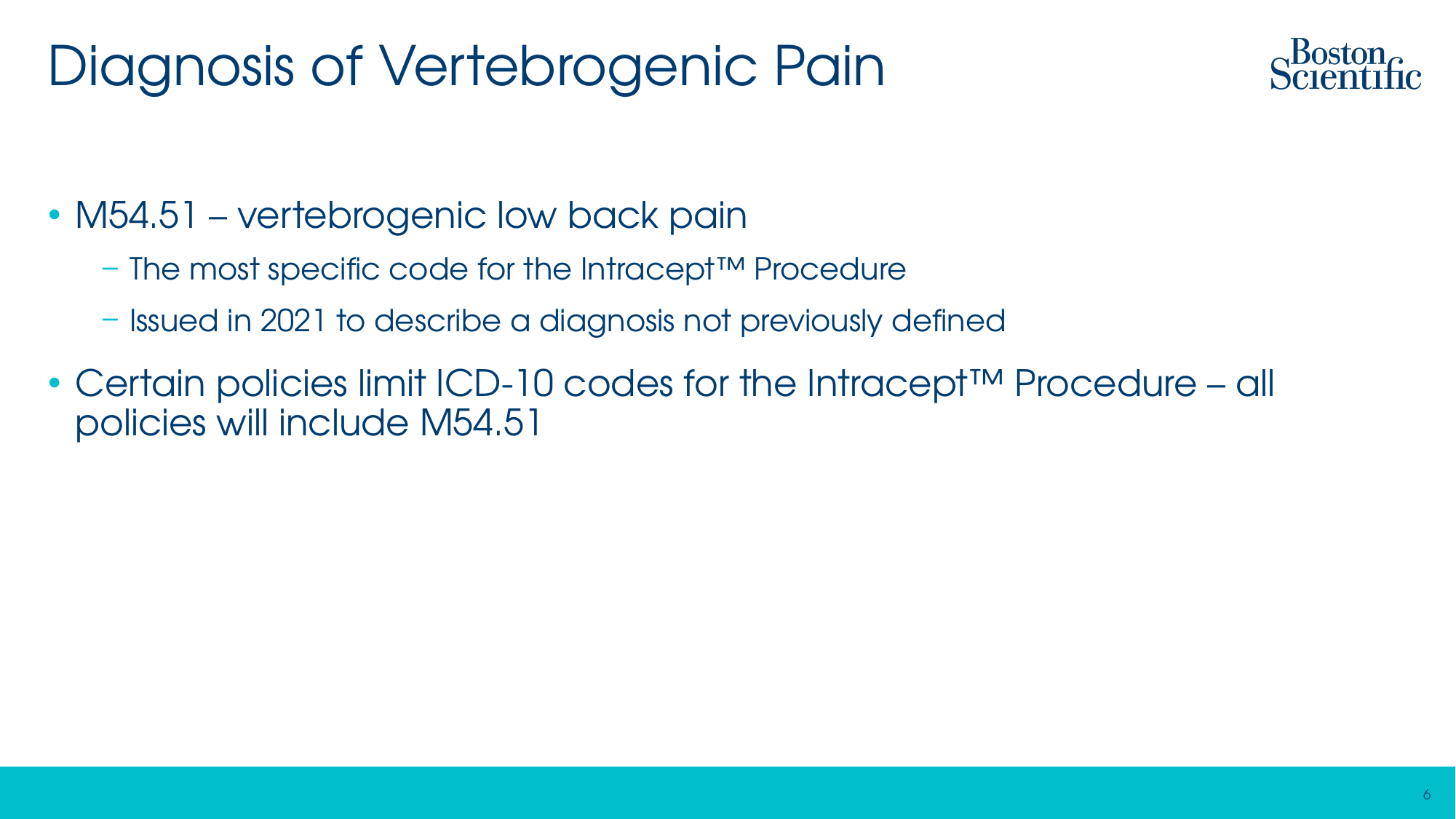

# Diagnosis of Vertebrogenic Pain
M54.51 – vertebrogenic low back pain
The most specific code for the Intracept™ Procedure
Issued in 2021 to describe a diagnosis not previously defined
Certain policies limit ICD-10 codes for the Intracept™ Procedure – all policies will include M54.51
6